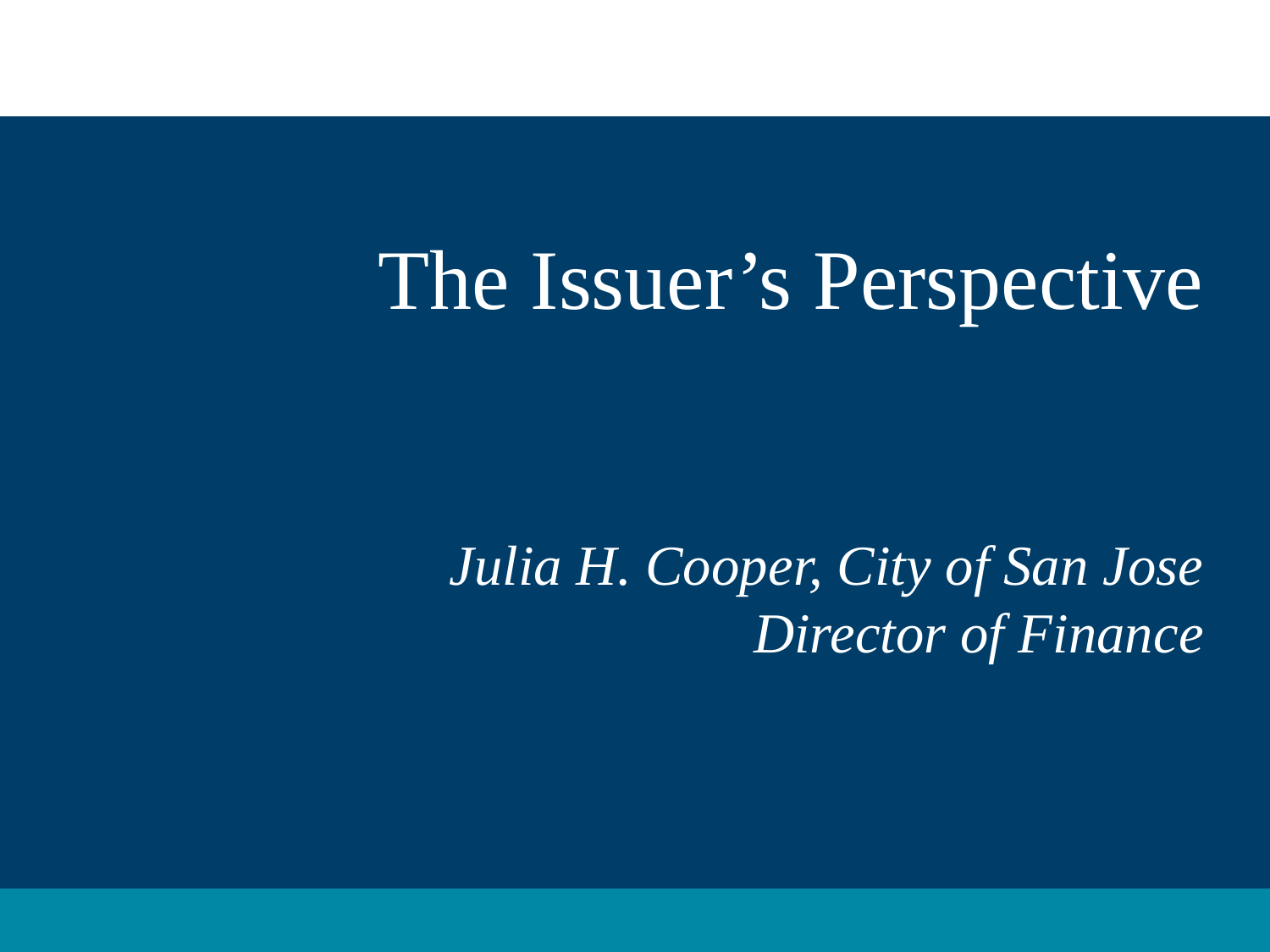

The Issuer’s Perspective

Julia H. Cooper, City of San Jose
Director of Finance